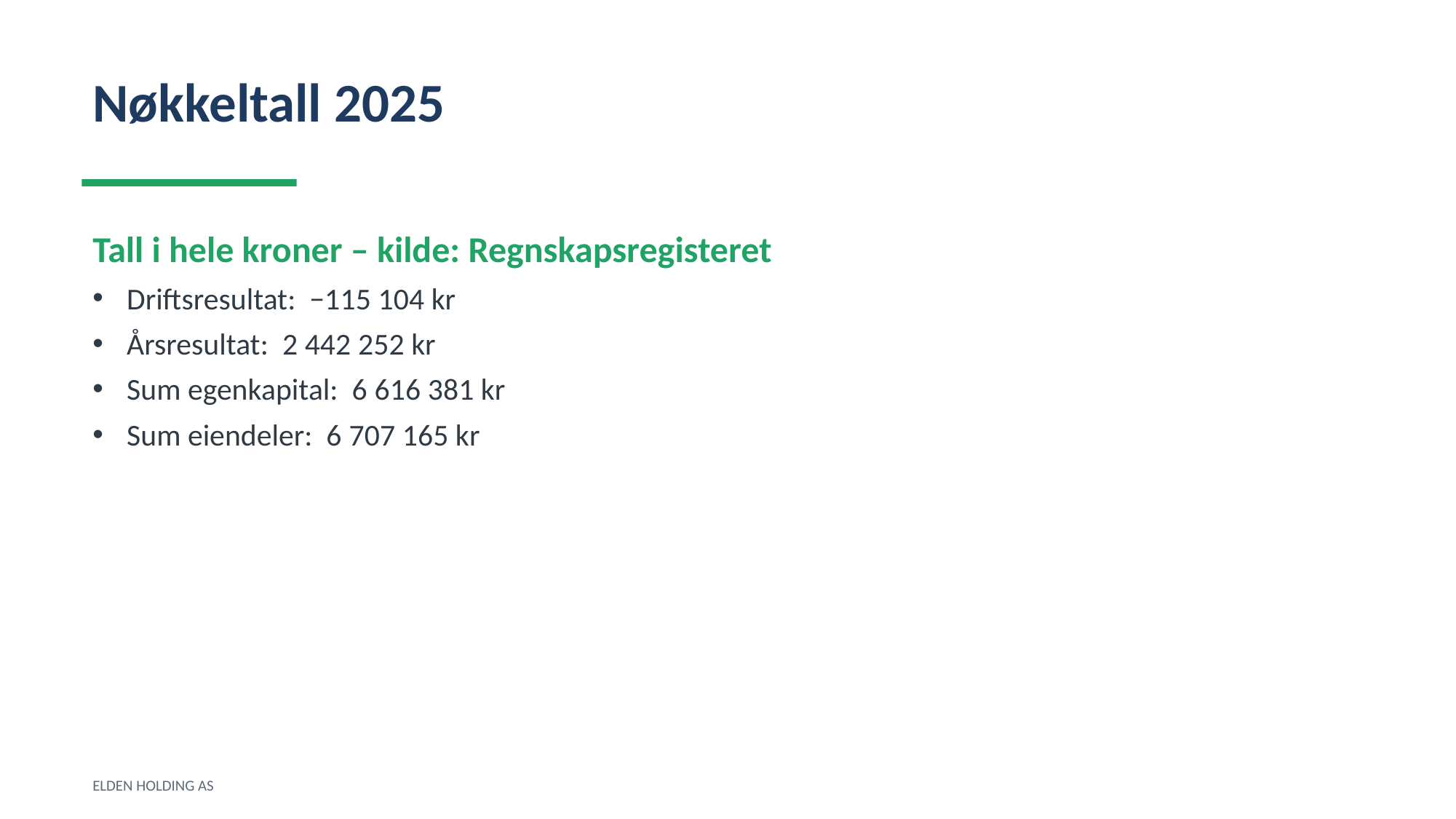

Nøkkeltall 2025

Tall i hele kroner – kilde: Regnskapsregisteret
Driftsresultat:  −115 104 kr
Årsresultat:  2 442 252 kr
Sum egenkapital:  6 616 381 kr
Sum eiendeler:  6 707 165 kr
ELDEN HOLDING AS